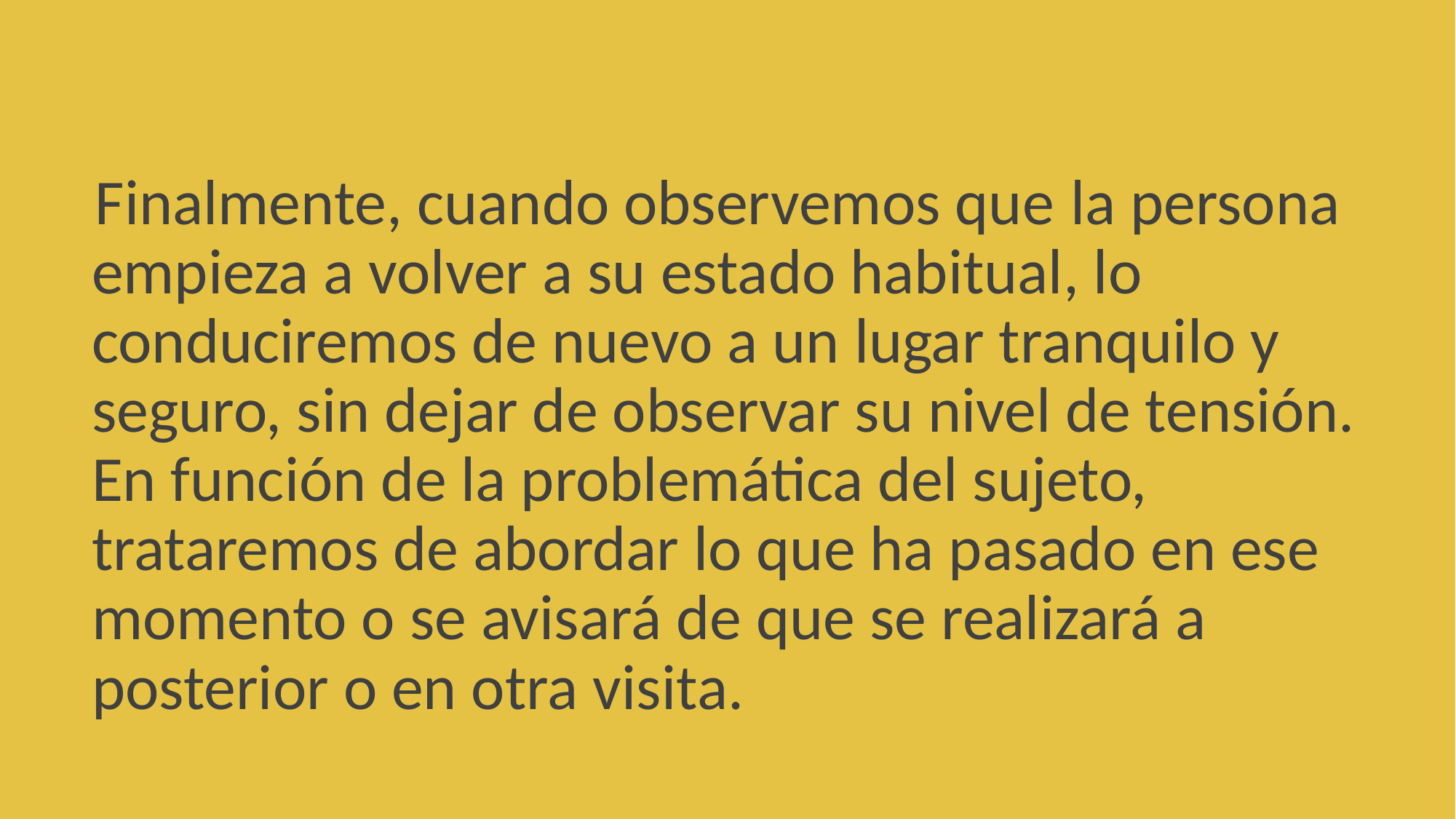

Finalmente, cuando observemos que la persona  empieza a volver a su estado habitual, lo conduciremos de nuevo a un lugar tranquilo y seguro, sin dejar de observar su nivel de tensión. En función de la problemática del sujeto, trataremos de abordar lo que ha pasado en ese momento o se avisará de que se realizará a posterior o en otra visita.